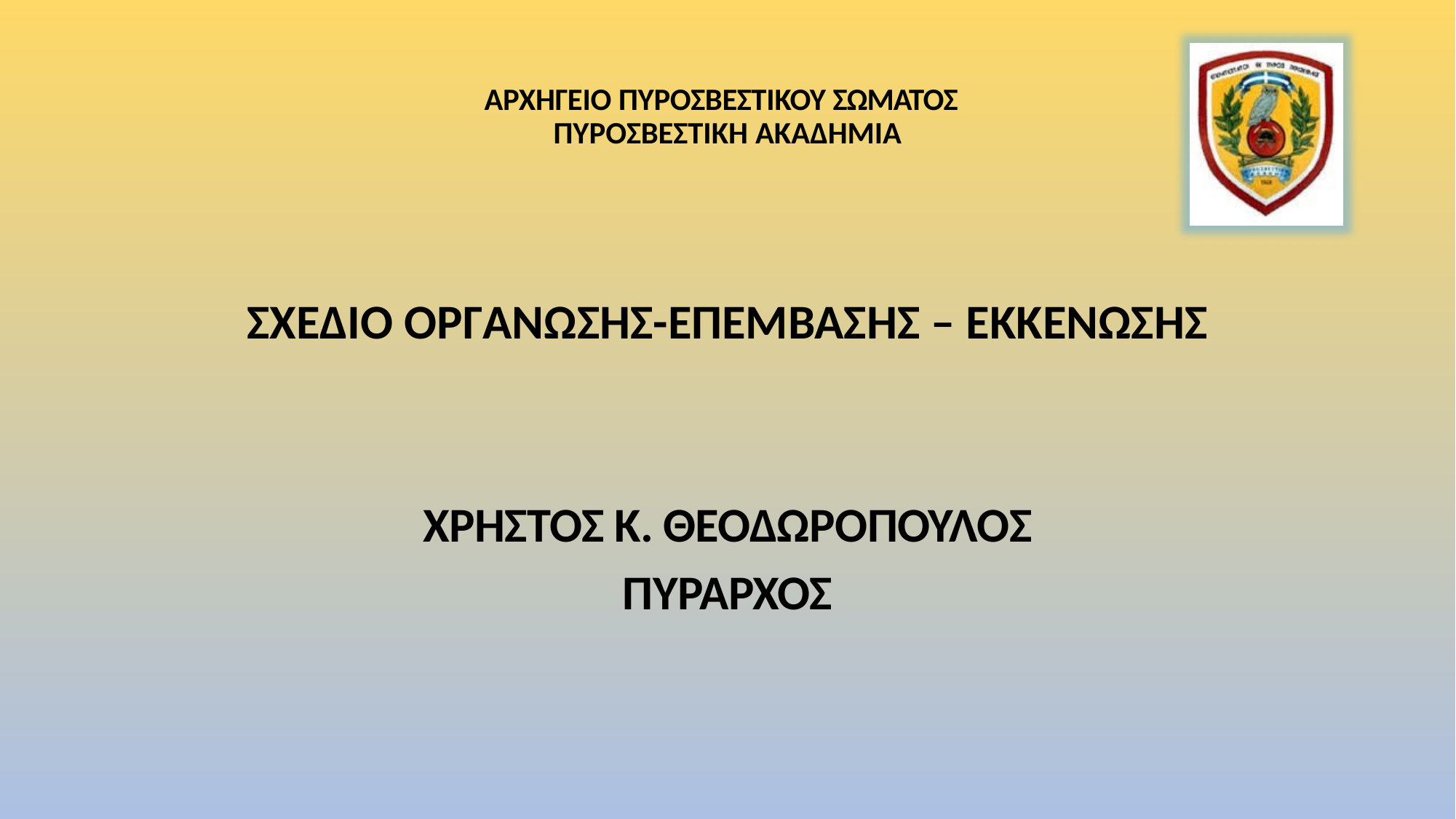

# ΑΡΧΗΓΕΙΟ ΠΥΡΟΣΒΕΣΤΙΚΟΥ ΣΩΜΑΤΟΣ ΠΥΡΟΣΒΕΣΤΙΚΗ ΑΚΑΔΗΜΙΑ

 ΣΧΕΔΙΟ ΟΡΓΑΝΩΣΗΣ-ΕΠΕΜΒΑΣΗΣ – ΕΚΚΕΝΩΣΗΣ

ΧΡΗΣΤΟΣ Κ. ΘΕΟΔΩΡΟΠΟΥΛΟΣ
ΠΥΡΑΡΧΟΣ